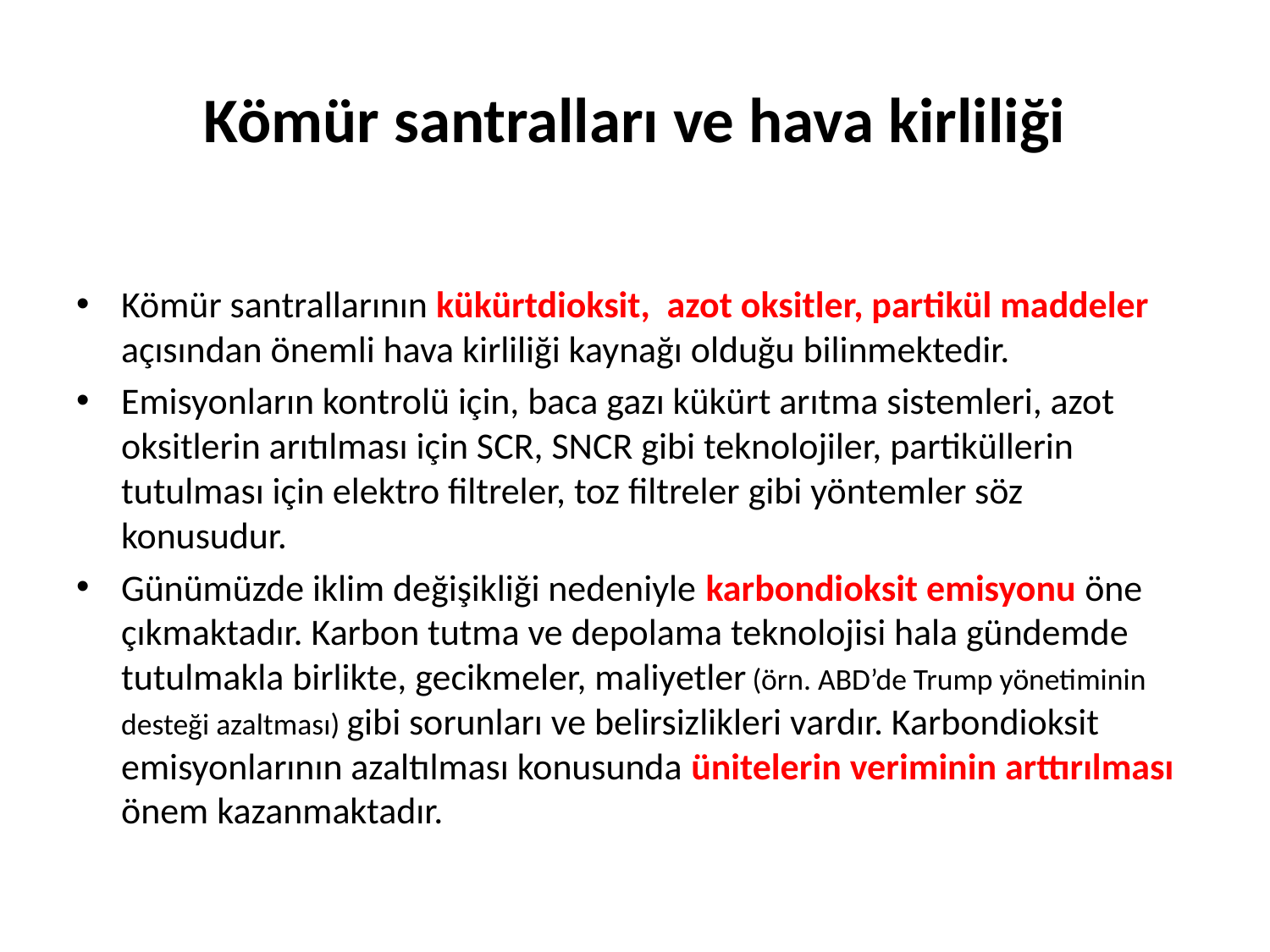

# Kömür santralları ve hava kirliliği

Kömür santrallarının kükürtdioksit,  azot oksitler, partikül maddeler açısından önemli hava kirliliği kaynağı olduğu bilinmektedir.
Emisyonların kontrolü için, baca gazı kükürt arıtma sistemleri, azot oksitlerin arıtılması için SCR, SNCR gibi teknolojiler, partiküllerin tutulması için elektro filtreler, toz filtreler gibi yöntemler söz konusudur.
Günümüzde iklim değişikliği nedeniyle karbondioksit emisyonu öne çıkmaktadır. Karbon tutma ve depolama teknolojisi hala gündemde tutulmakla birlikte, gecikmeler, maliyetler (örn. ABD’de Trump yönetiminin desteği azaltması) gibi sorunları ve belirsizlikleri vardır. Karbondioksit emisyonlarının azaltılması konusunda ünitelerin veriminin arttırılması önem kazanmaktadır.